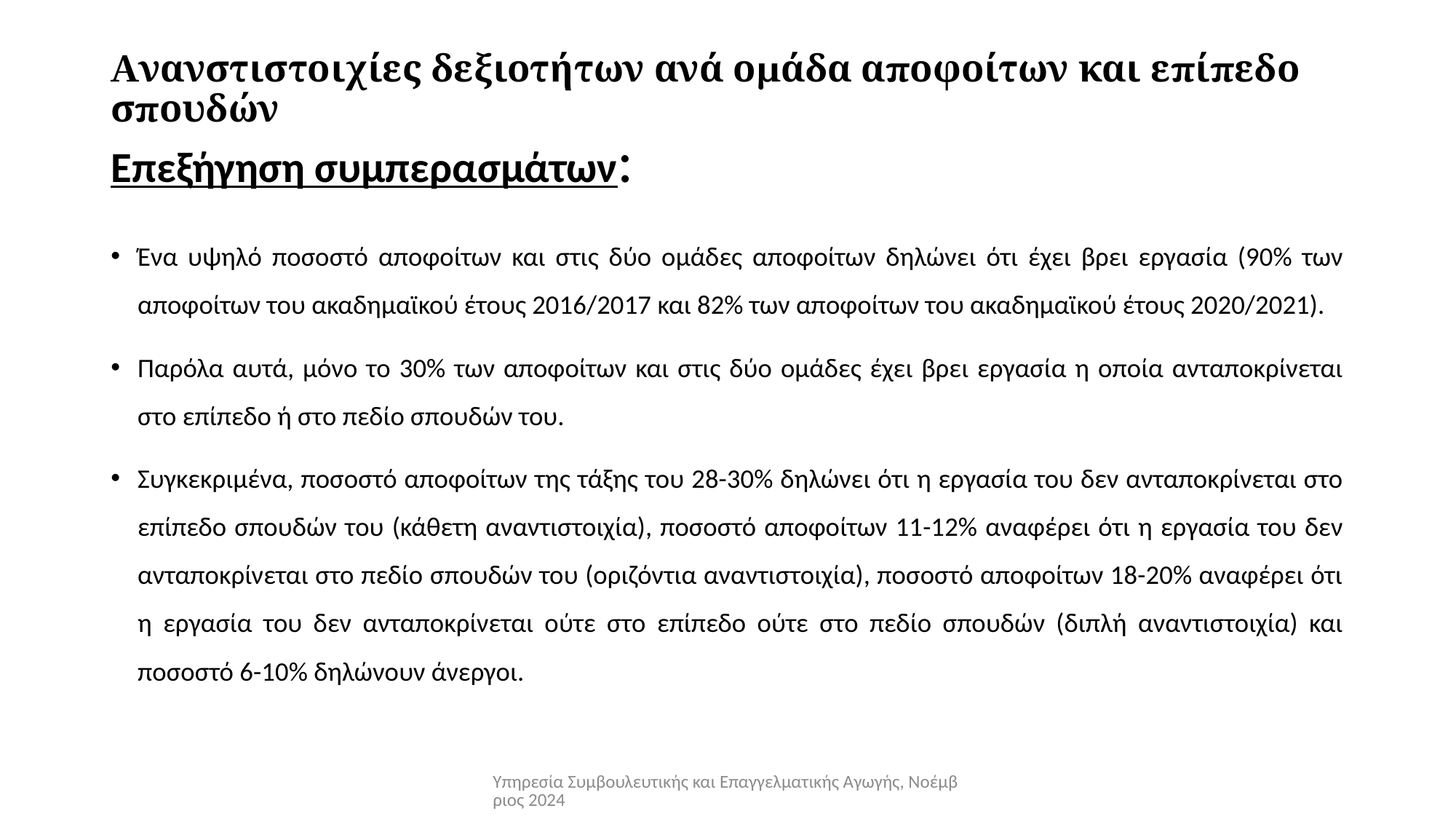

# Ανανστιστοιχίες δεξιοτήτων ανά ομάδα αποφοίτων και επίπεδο σπουδών Επεξήγηση συμπερασμάτων:
Ένα υψηλό ποσοστό αποφοίτων και στις δύο ομάδες αποφοίτων δηλώνει ότι έχει βρει εργασία (90% των αποφοίτων του ακαδημαϊκού έτους 2016/2017 και 82% των αποφοίτων του ακαδημαϊκού έτους 2020/2021).
Παρόλα αυτά, μόνο το 30% των αποφοίτων και στις δύο ομάδες έχει βρει εργασία η οποία ανταποκρίνεται στο επίπεδο ή στο πεδίο σπουδών του.
Συγκεκριμένα, ποσοστό αποφοίτων της τάξης του 28-30% δηλώνει ότι η εργασία του δεν ανταποκρίνεται στο επίπεδο σπουδών του (κάθετη αναντιστοιχία), ποσοστό αποφοίτων 11-12% αναφέρει ότι η εργασία του δεν ανταποκρίνεται στο πεδίο σπουδών του (οριζόντια αναντιστοιχία), ποσοστό αποφοίτων 18-20% αναφέρει ότι η εργασία του δεν ανταποκρίνεται ούτε στο επίπεδο ούτε στο πεδίο σπουδών (διπλή αναντιστοιχία) και ποσοστό 6-10% δηλώνουν άνεργοι.

Υπηρεσία Συμβουλευτικής και Επαγγελματικής Αγωγής, Νοέμβριος 2024